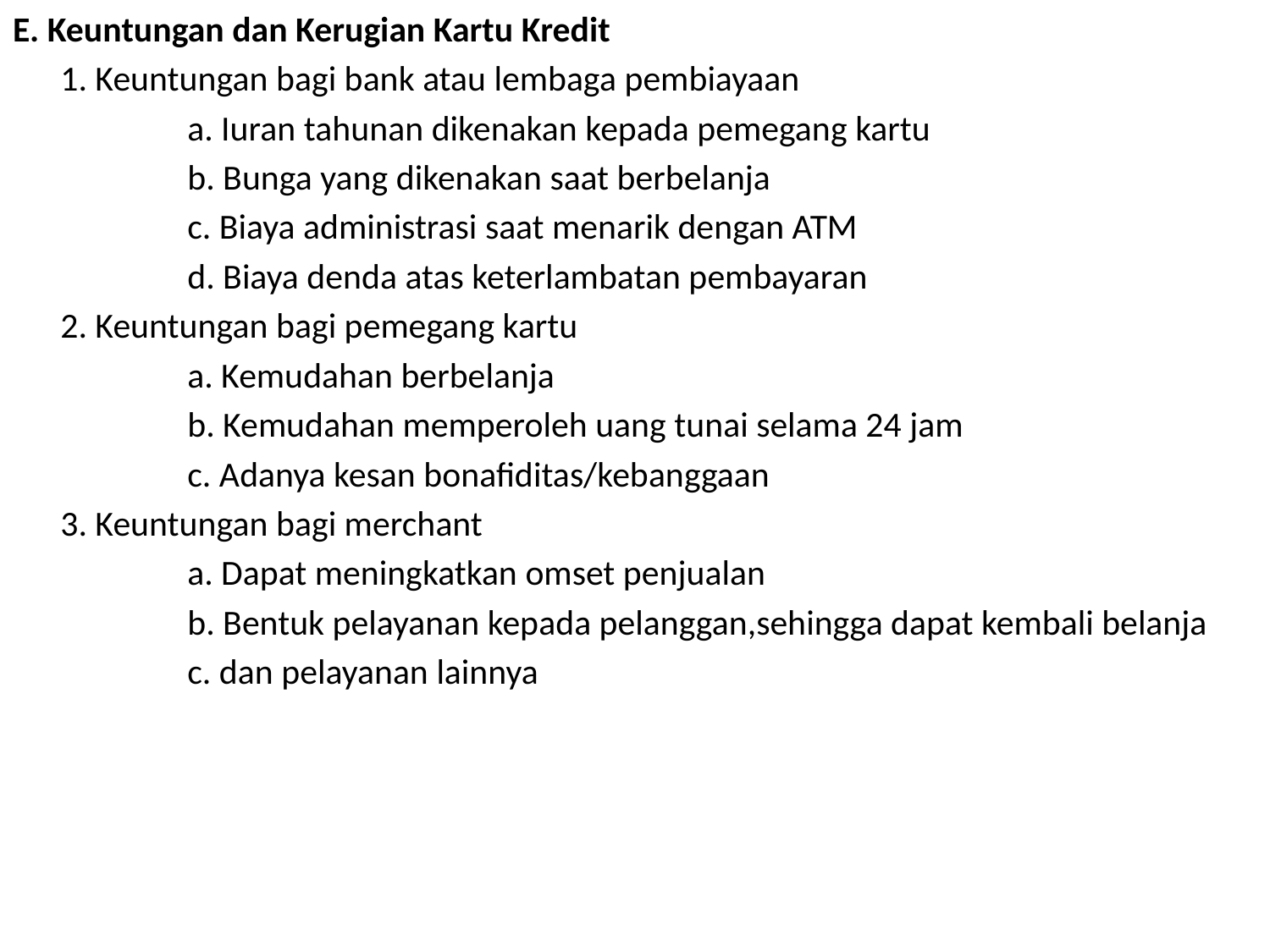

E. Keuntungan dan Kerugian Kartu Kredit
	1. Keuntungan bagi bank atau lembaga pembiayaan
		a. Iuran tahunan dikenakan kepada pemegang kartu
		b. Bunga yang dikenakan saat berbelanja
		c. Biaya administrasi saat menarik dengan ATM
		d. Biaya denda atas keterlambatan pembayaran
	2. Keuntungan bagi pemegang kartu
		a. Kemudahan berbelanja
		b. Kemudahan memperoleh uang tunai selama 24 jam
		c. Adanya kesan bonafiditas/kebanggaan
	3. Keuntungan bagi merchant
		a. Dapat meningkatkan omset penjualan
		b. Bentuk pelayanan kepada pelanggan,sehingga dapat kembali belanja
		c. dan pelayanan lainnya